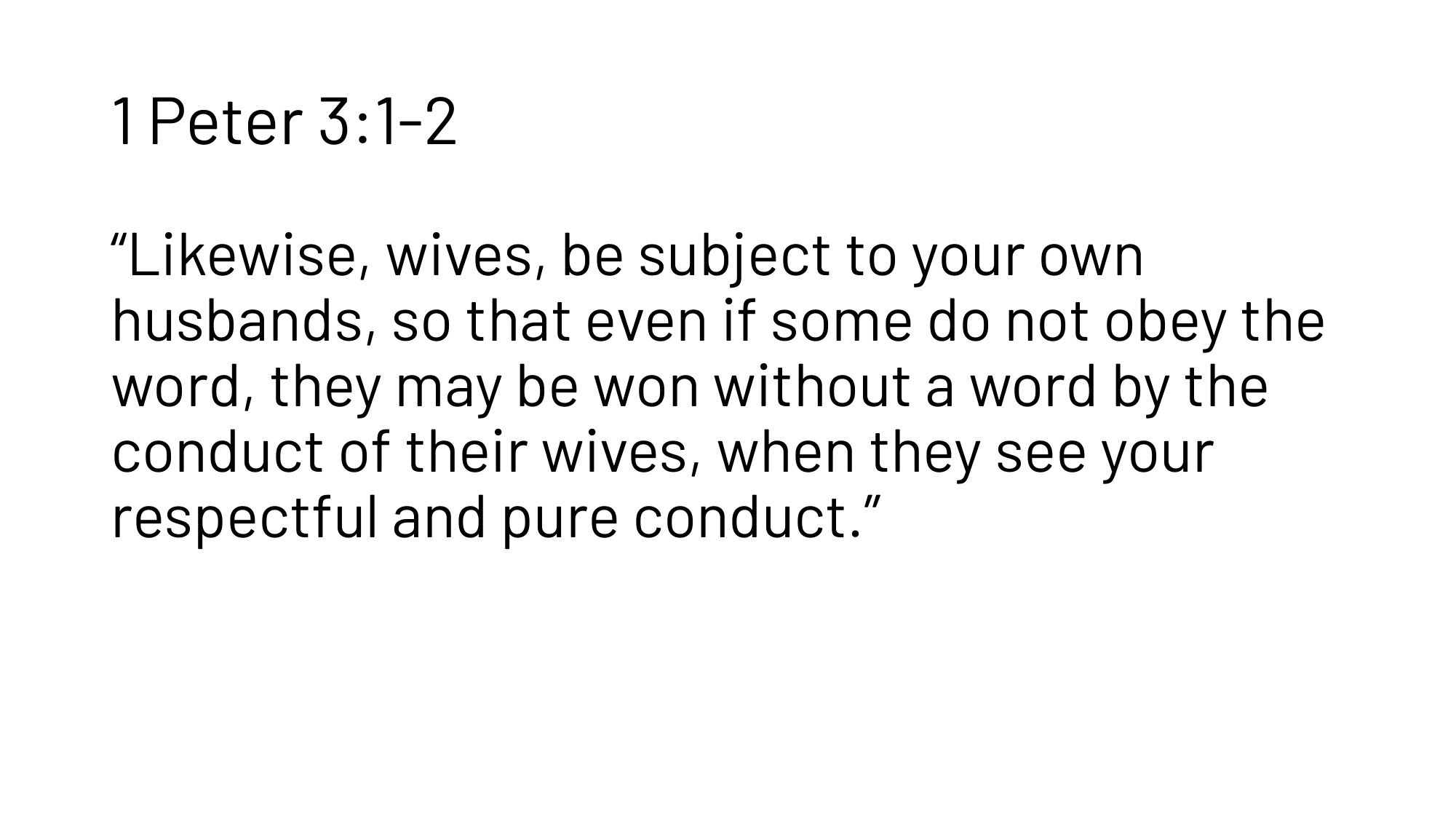

# 1 Peter 3:1-2
“Likewise, wives, be subject to your own husbands, so that even if some do not obey the word, they may be won without a word by the conduct of their wives, when they see your respectful and pure conduct.”